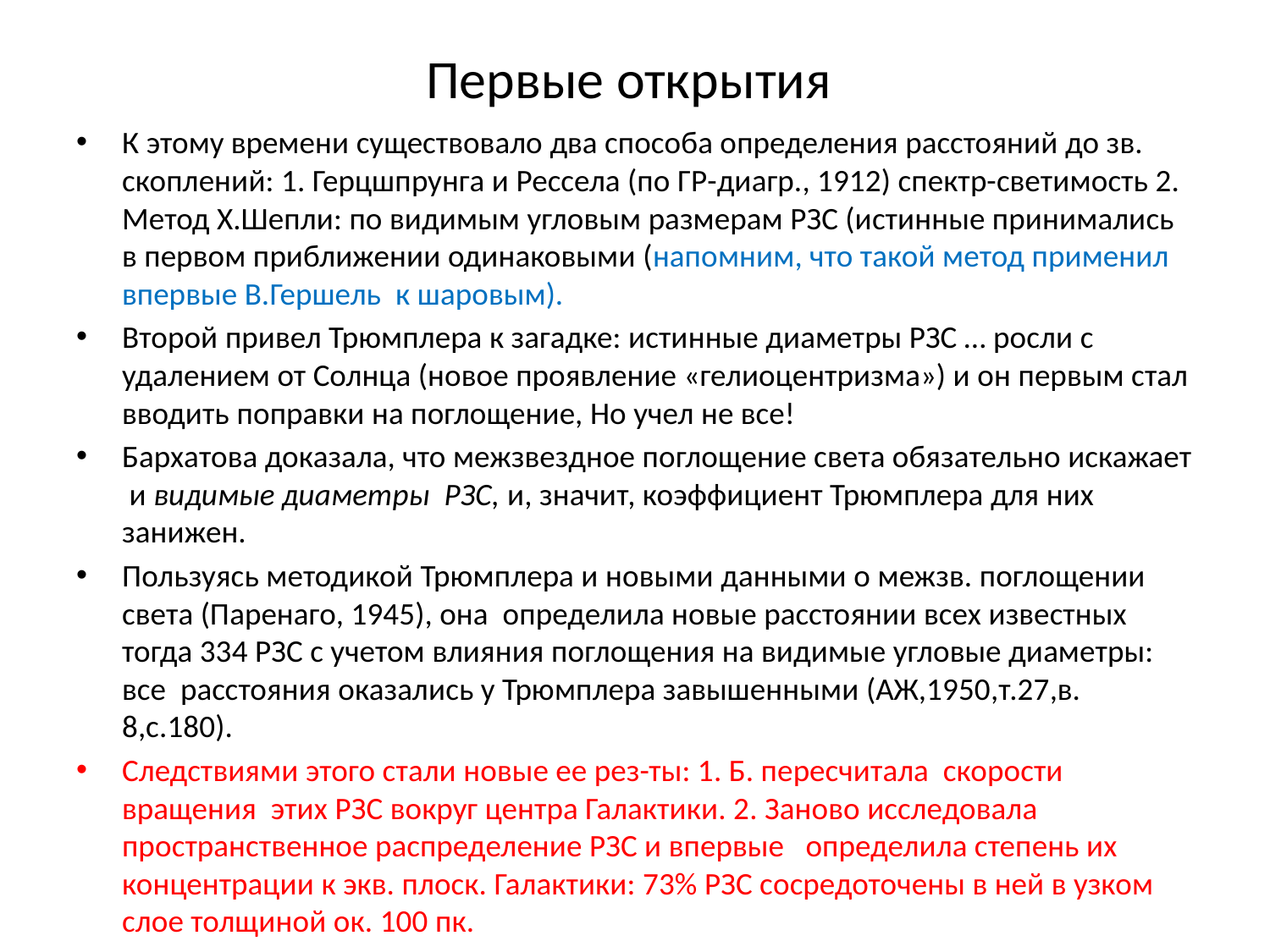

# Первые открытия
К этому времени существовало два способа определения расстояний до зв. скоплений: 1. Герцшпрунга и Рессела (по ГР-диагр., 1912) спектр-светимость 2. Метод Х.Шепли: по видимым угловым размерам РЗС (истинные принимались в первом приближении одинаковыми (напомним, что такой метод применил впервые В.Гершель  к шаровым).
Второй привел Трюмплера к загадке: истинные диаметры РЗС … росли с удалением от Солнца (новое проявление «гелиоцентризма») и он первым стал вводить поправки на поглощение, Но учел не все!
Бархатова доказала, что межзвездное поглощение света обязательно искажает  и видимые диаметры  РЗС, и, значит, коэффициент Трюмплера для них занижен.
Пользуясь методикой Трюмплера и новыми данными о межзв. поглощении света (Паренаго, 1945), она  определила новые расстоянии всех известных тогда 334 РЗС с учетом влияния поглощения на видимые угловые диаметры: все  расстояния оказались у Трюмплера завышенными (АЖ,1950,т.27,в. 8,с.180).
Следствиями этого стали новые ее рез-ты: 1. Б. пересчитала  скорости вращения  этих РЗС вокруг центра Галактики. 2. Заново исследовала пространственное распределение РЗС и впервые   определила степень их концентрации к экв. плоск. Галактики: 73% РЗС сосредоточены в ней в узком слое толщиной ок. 100 пк.